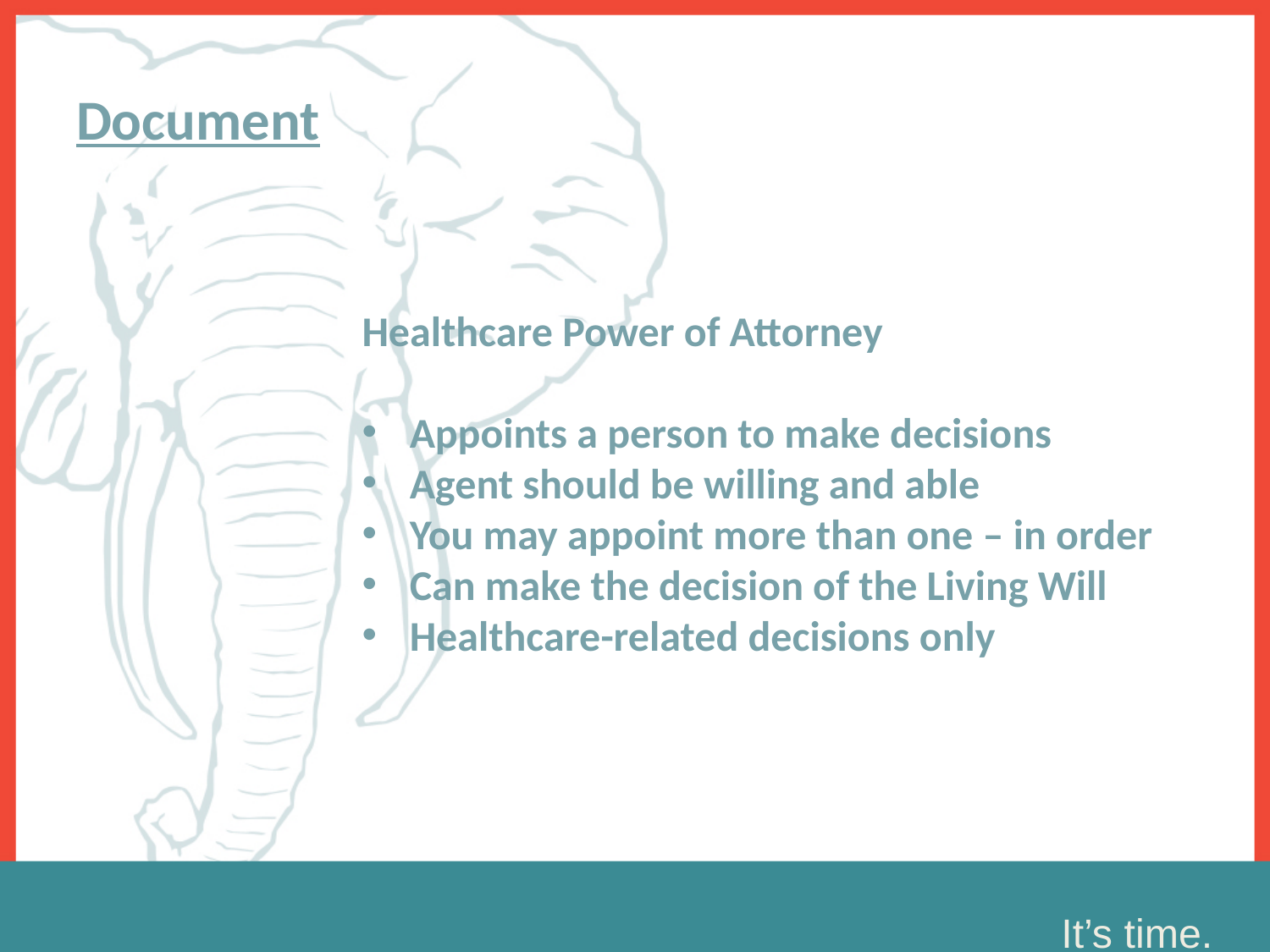

# Document
Healthcare Power of Attorney

Appoints a person to make decisions
Agent should be willing and able
You may appoint more than one – in order
Can make the decision of the Living Will
Healthcare-related decisions only